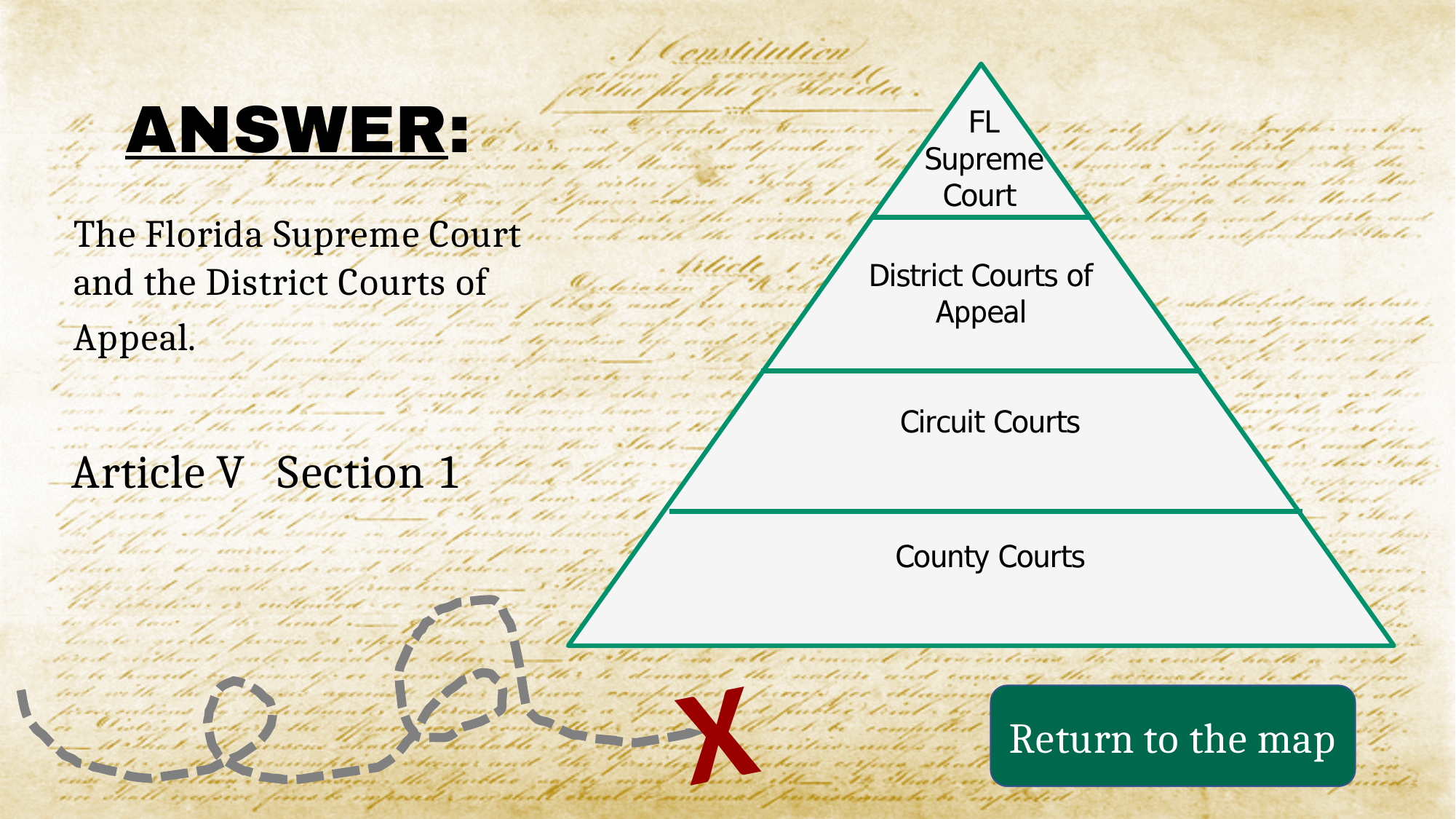

# ANSWER:

FL Supreme Court
District Courts of Appeal
Circuit Courts
County Courts

	The Florida Supreme Court and the District Courts of Appeal.

  Article V   Section 1
Return to the map